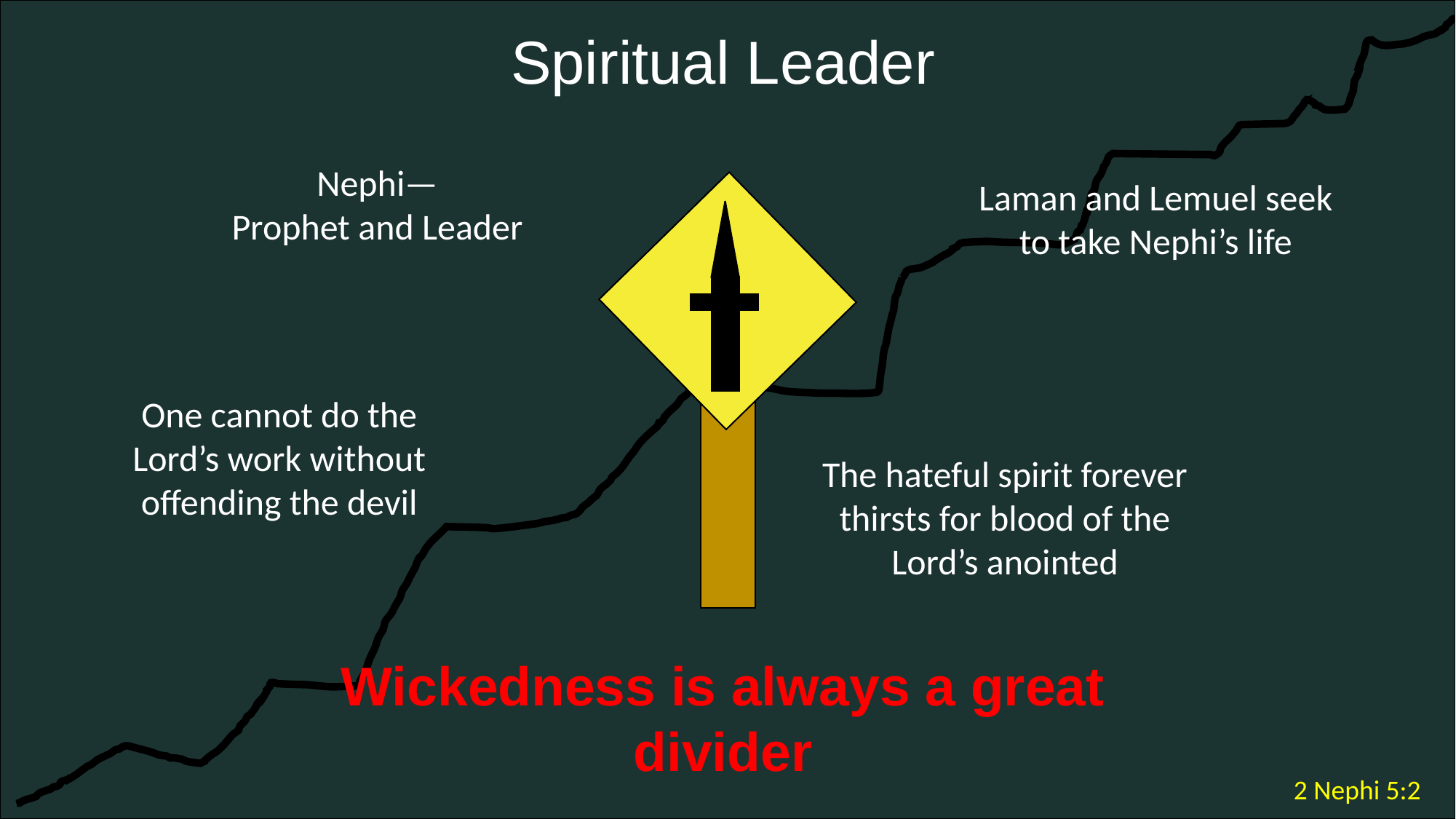

Spiritual Leader

Nephi—
Prophet and Leader
Laman and Lemuel seek to take Nephi’s life

One cannot do the Lord’s work without offending the devil
The hateful spirit forever thirsts for blood of the Lord’s anointed
Wickedness is always a great divider
2 Nephi 5:2